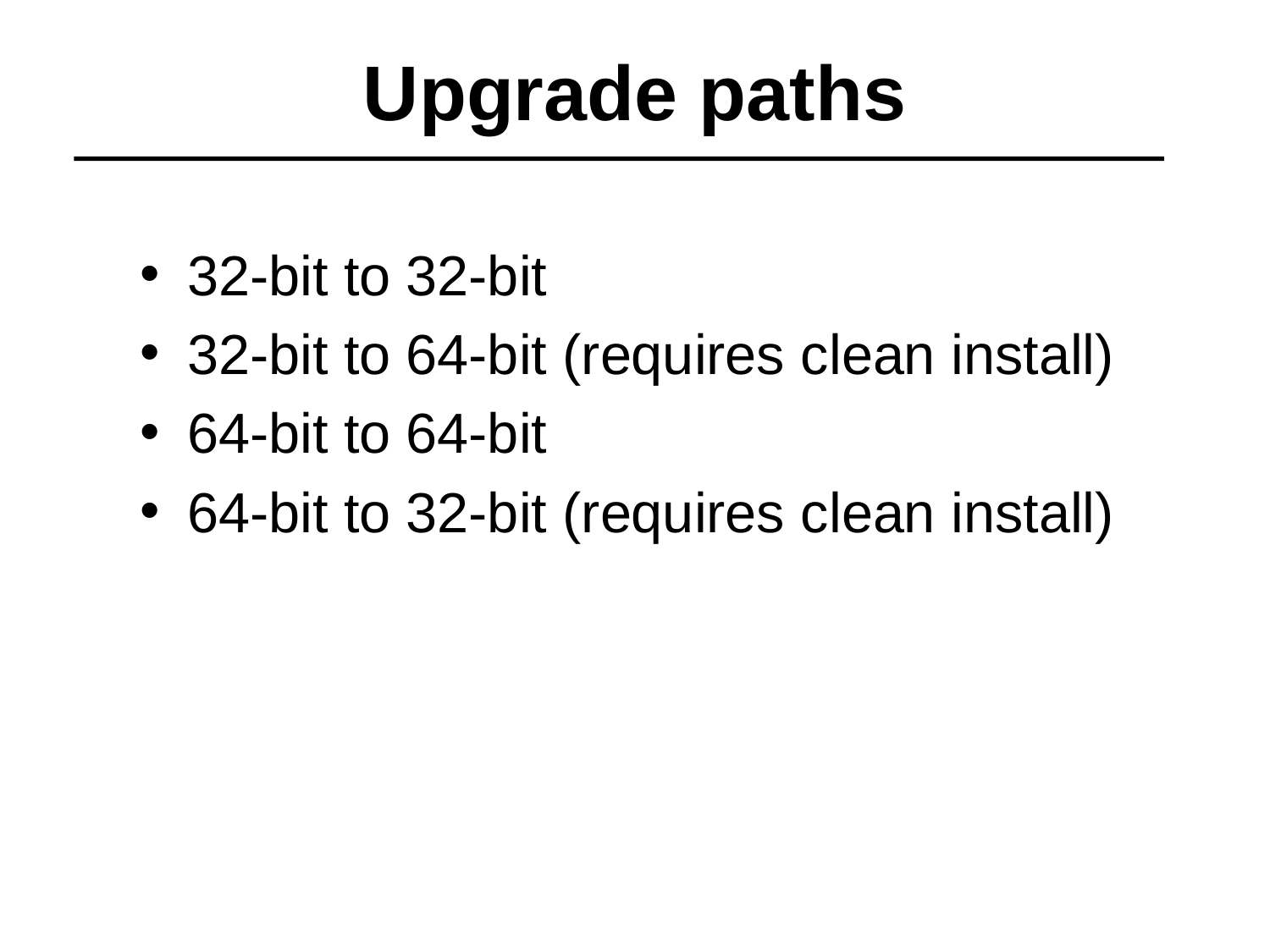

# Upgrade paths

32-bit to 32-bit
32-bit to 64-bit (requires clean install)
64-bit to 64-bit
64-bit to 32-bit (requires clean install)